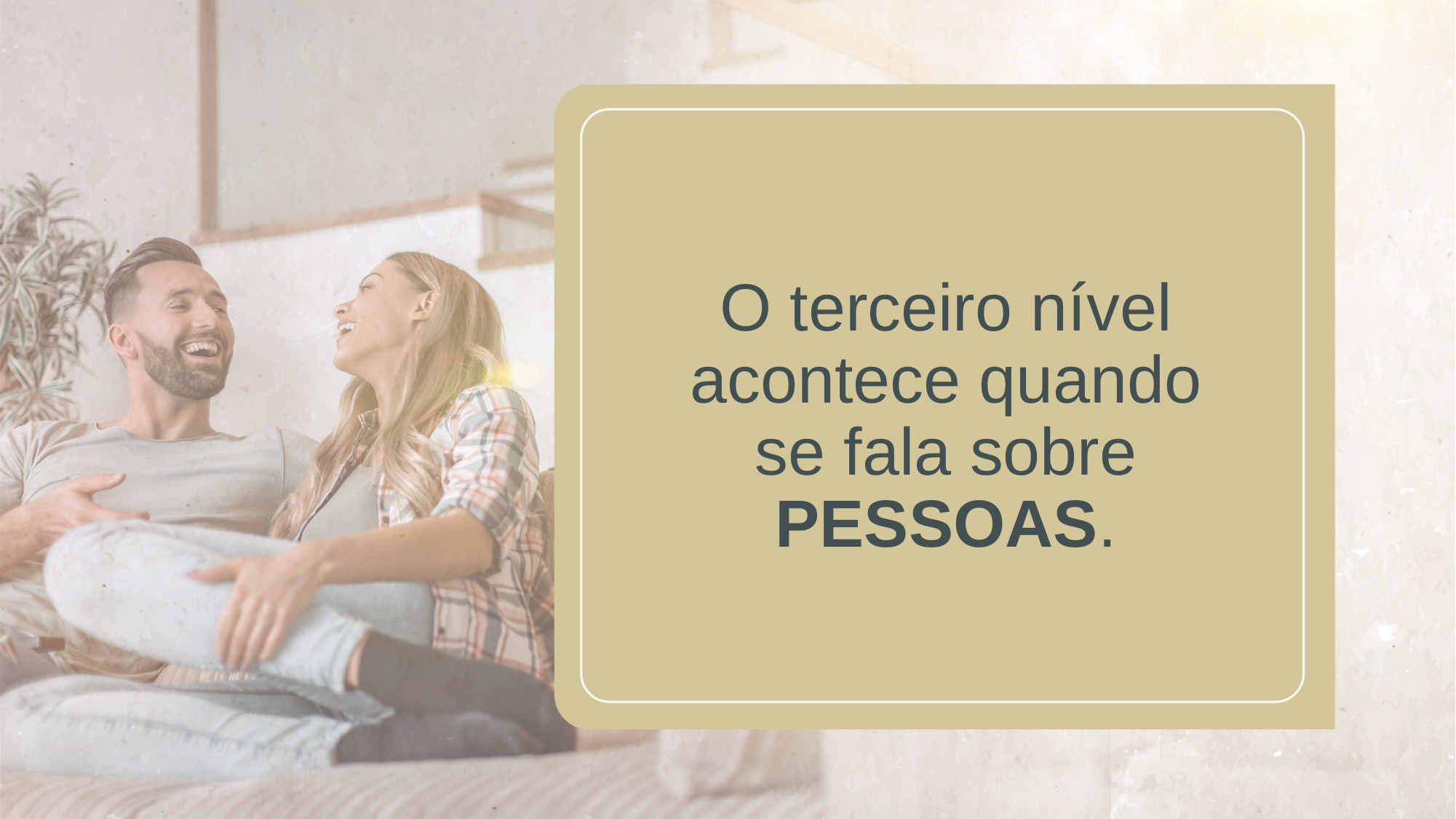

O terceiro nível acontece quando se fala sobre PESSOAS.